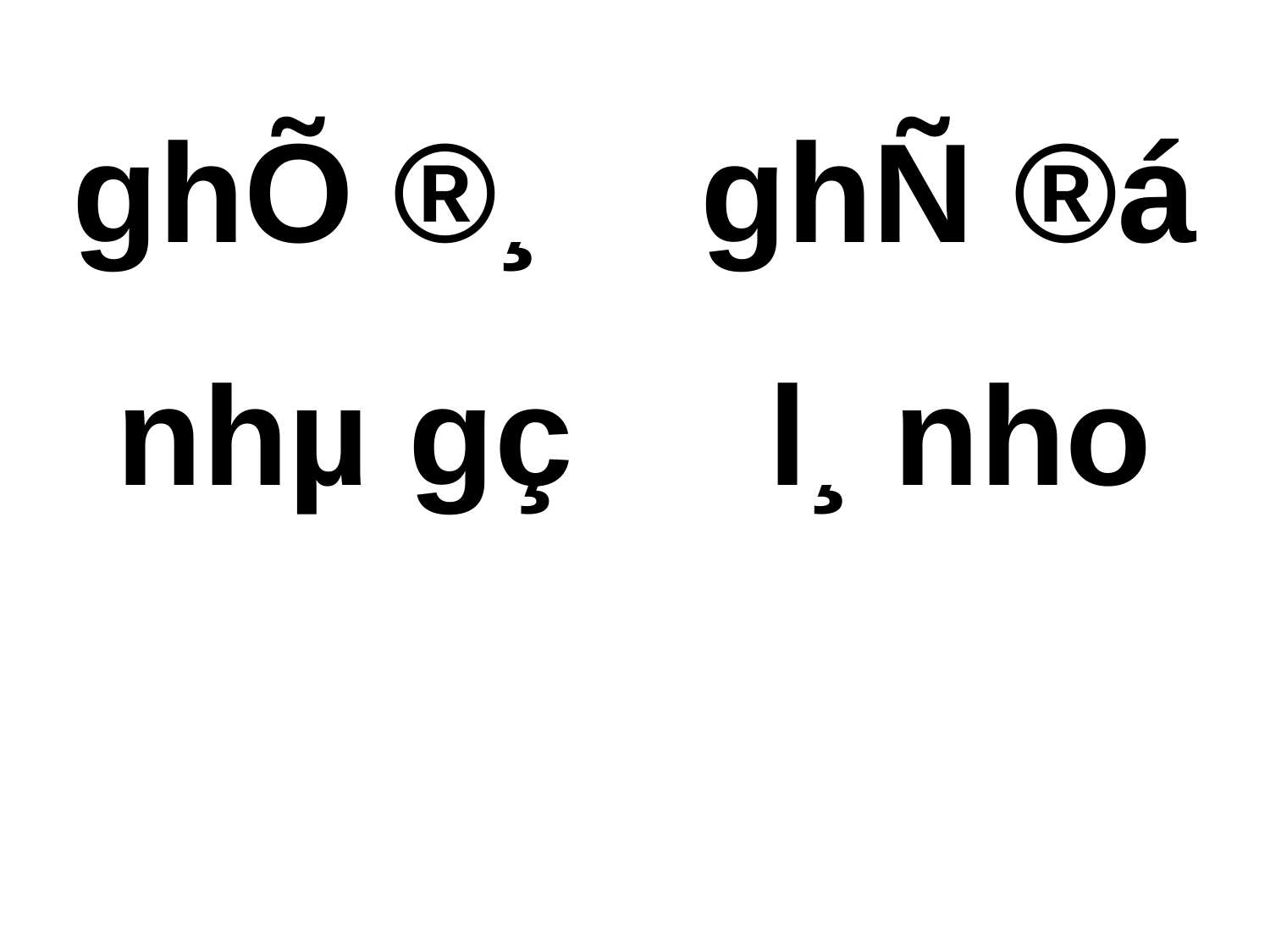

ghÕ ®¸    ghÑ ®á
nhµ gç     l¸ nho